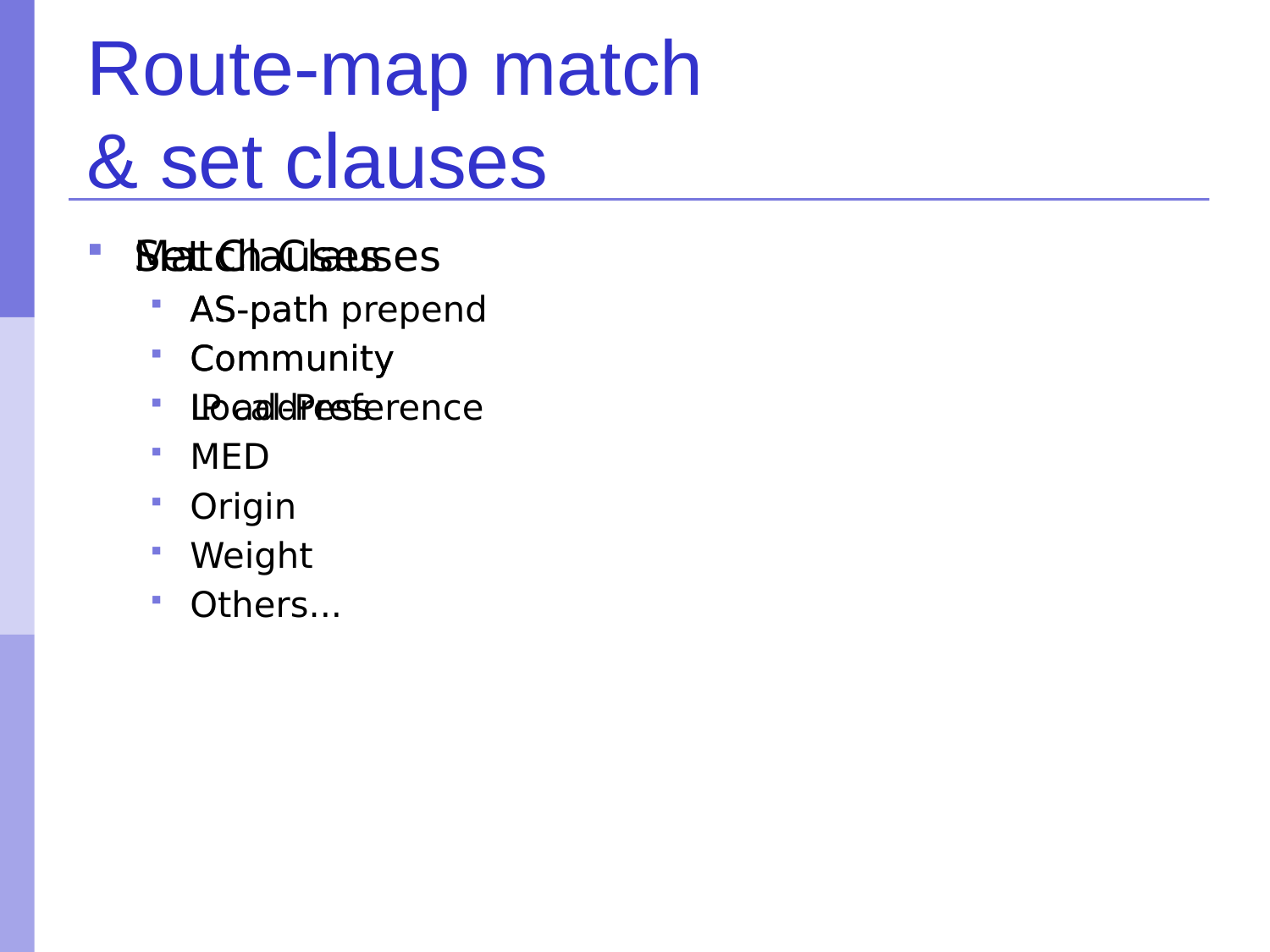

# Route-map match & set clauses
Match Clauses
AS-path
Community
IP address
Set Clauses
AS-path prepend
Community
Local-Preference
MED
Origin
Weight
Others...